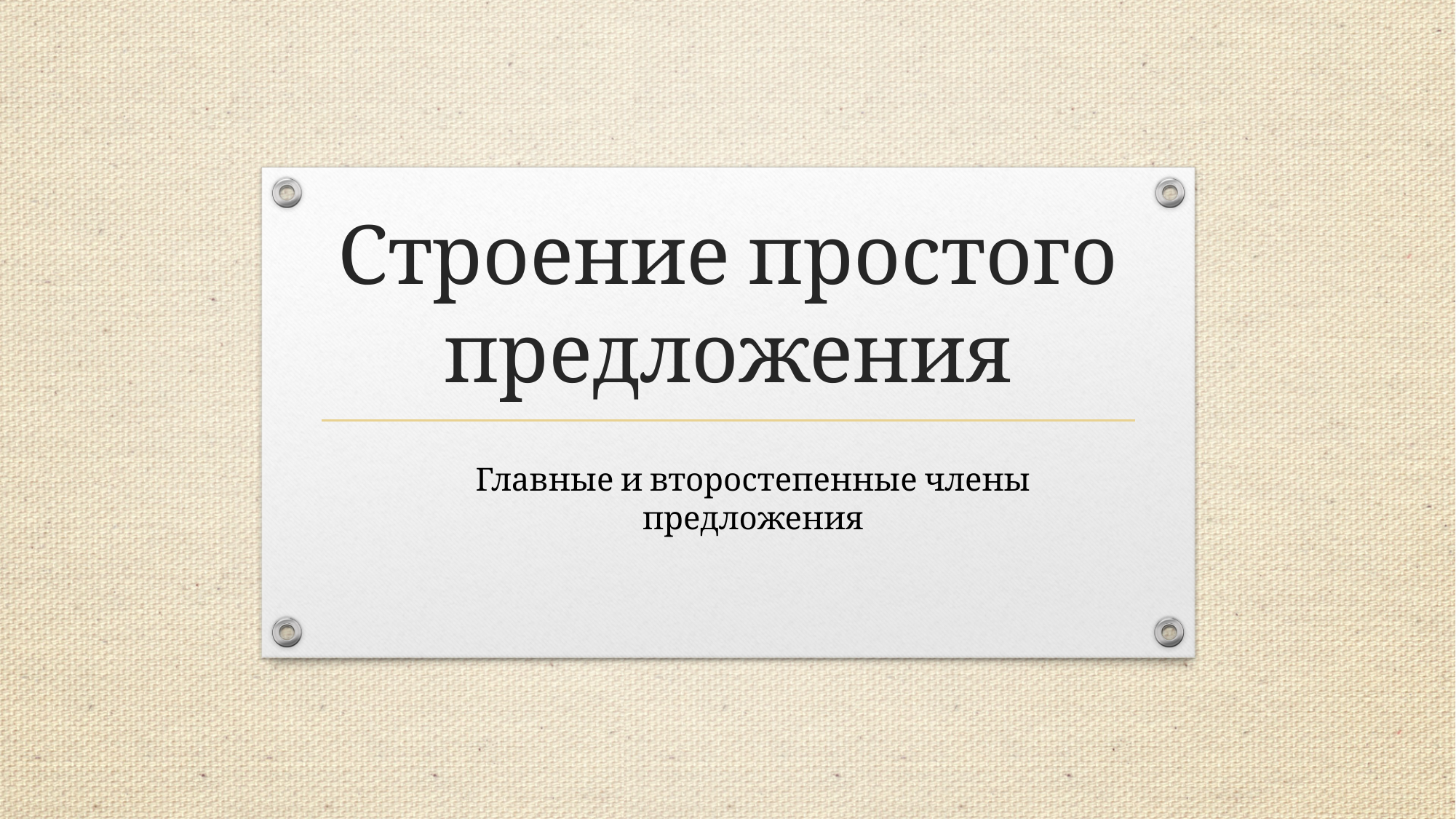

# Строение простого предложения
Главные и второстепенные члены предложения